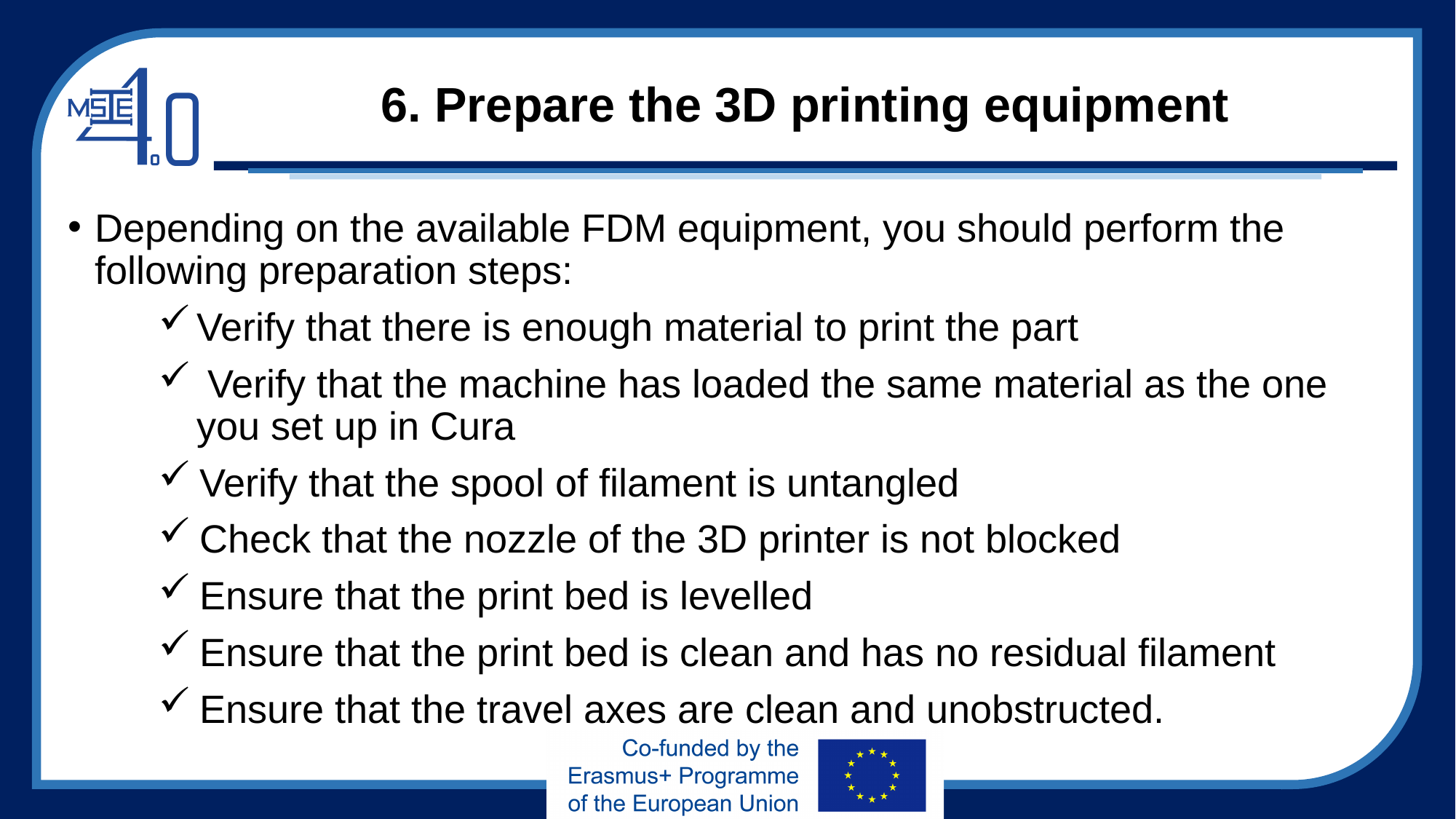

# 6. Prepare the 3D printing equipment
Depending on the available FDM equipment, you should perform the following preparation steps:
Verify that there is enough material to print the part
 Verify that the machine has loaded the same material as the one you set up in Cura
 Verify that the spool of filament is untangled
 Check that the nozzle of the 3D printer is not blocked
 Ensure that the print bed is levelled
 Ensure that the print bed is clean and has no residual filament
 Ensure that the travel axes are clean and unobstructed.